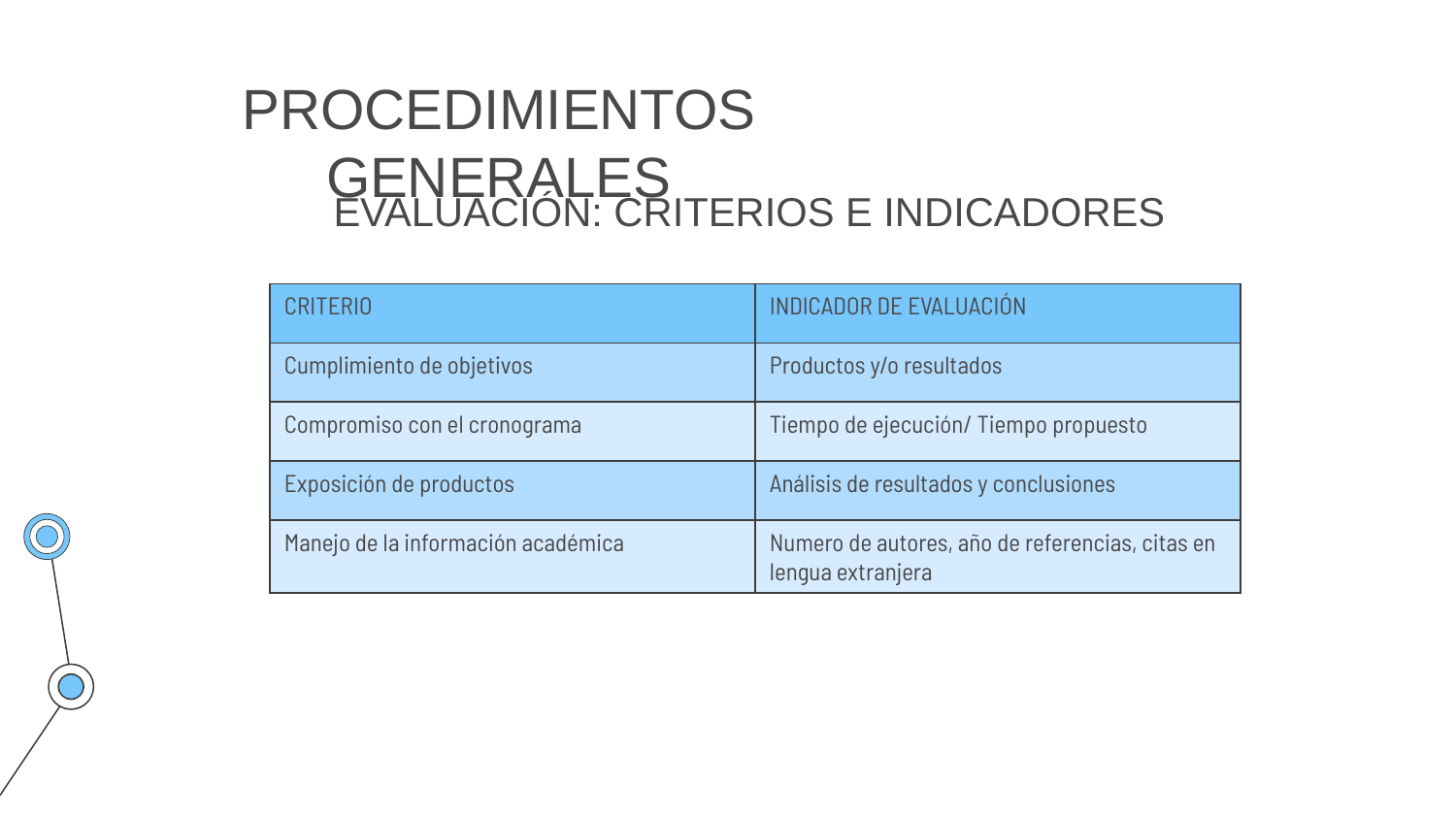

PROCEDIMIENTOS GENERALES
# EVALUACIÓN: CRITERIOS E INDICADORES
| CRITERIO | INDICADOR DE EVALUACIÓN |
| --- | --- |
| Cumplimiento de objetivos | Productos y/o resultados |
| Compromiso con el cronograma | Tiempo de ejecución/ Tiempo propuesto |
| Exposición de productos | Análisis de resultados y conclusiones |
| Manejo de la información académica | Numero de autores, año de referencias, citas en lengua extranjera |